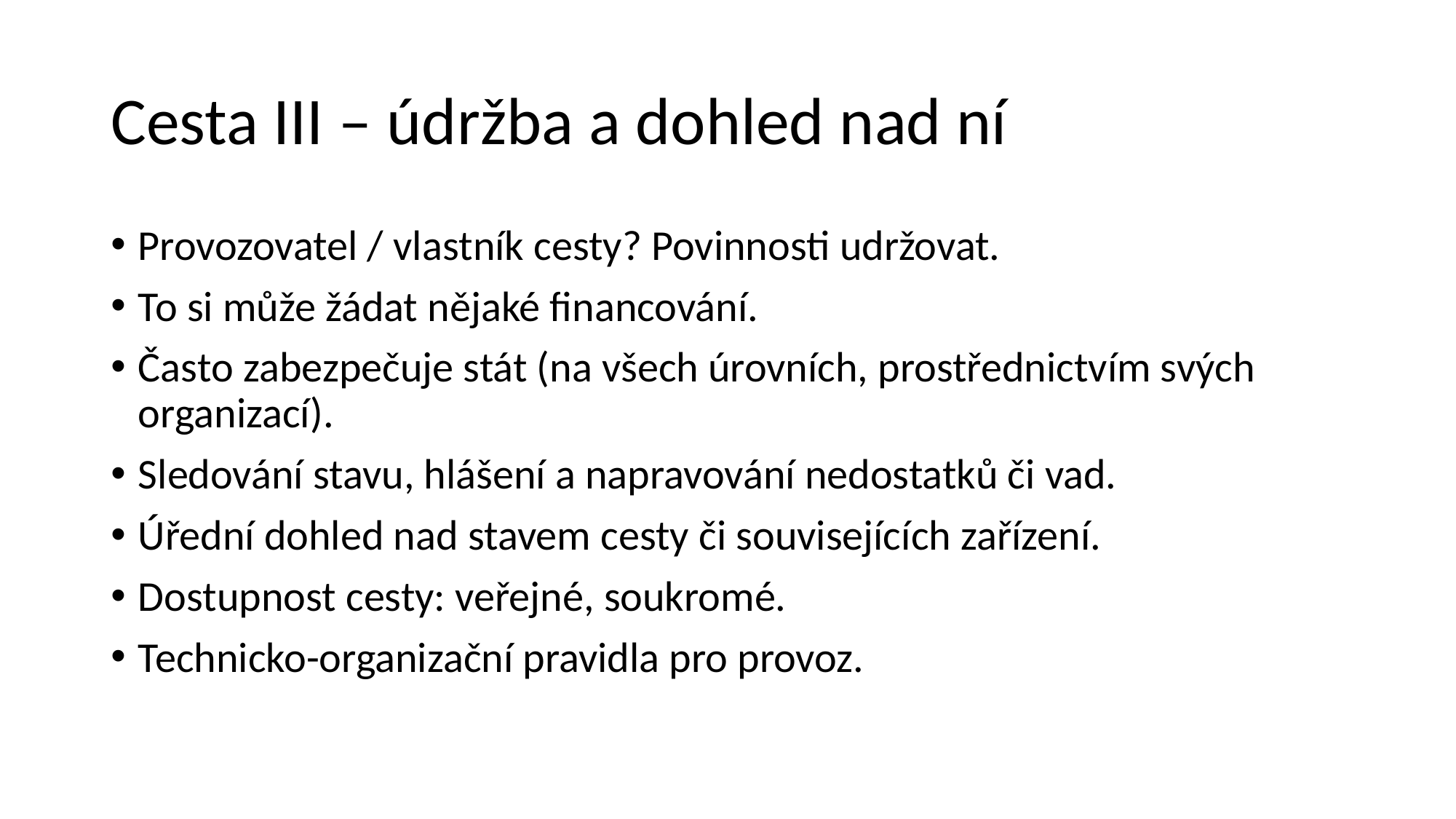

# Cesta III – údržba a dohled nad ní
Provozovatel / vlastník cesty? Povinnosti udržovat.
To si může žádat nějaké financování.
Často zabezpečuje stát (na všech úrovních, prostřednictvím svých organizací).
Sledování stavu, hlášení a napravování nedostatků či vad.
Úřední dohled nad stavem cesty či souvisejících zařízení.
Dostupnost cesty: veřejné, soukromé.
Technicko-organizační pravidla pro provoz.